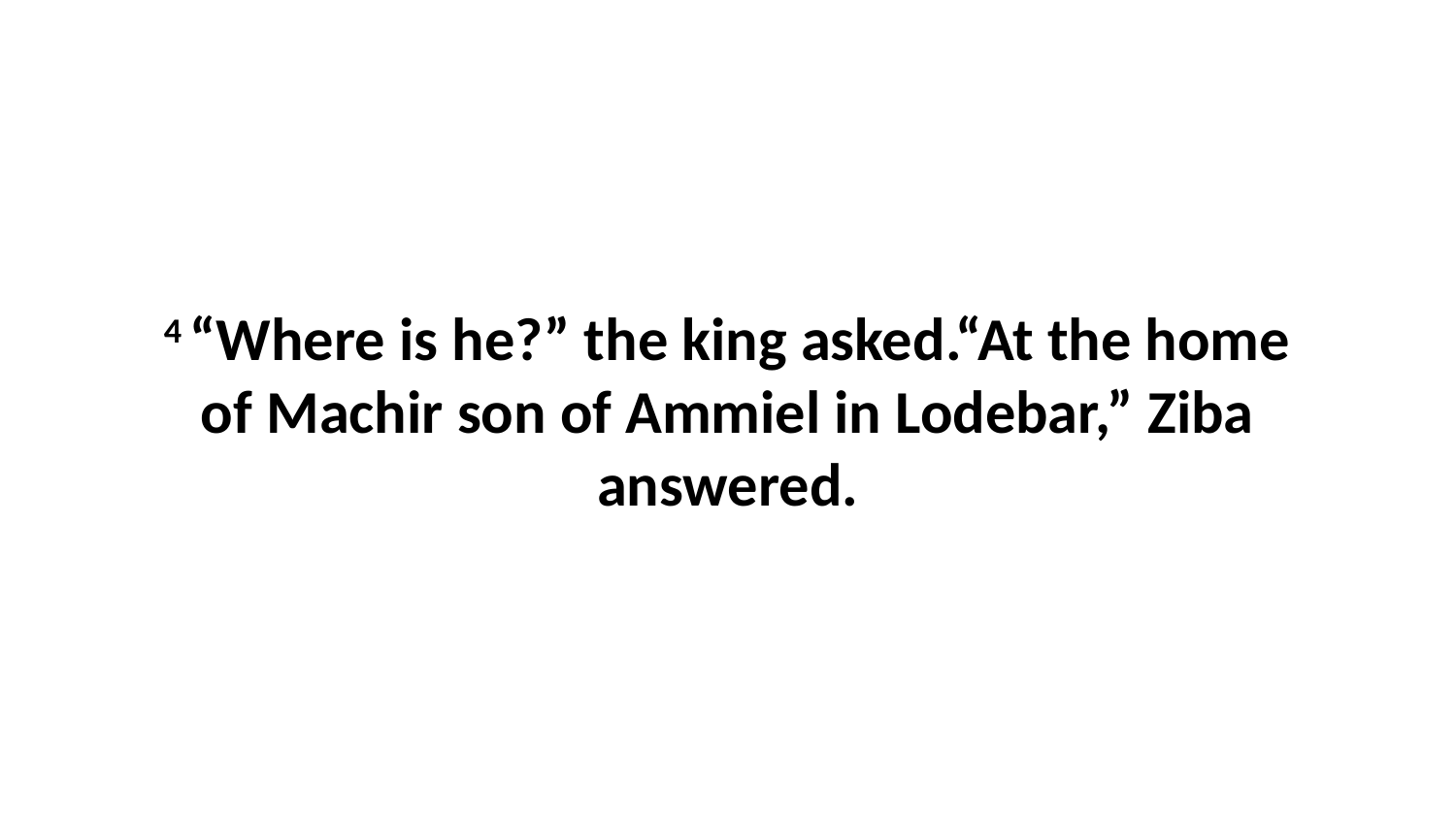

4 “Where is he?” the king asked.“At the home of Machir son of Ammiel in Lodebar,” Ziba answered.